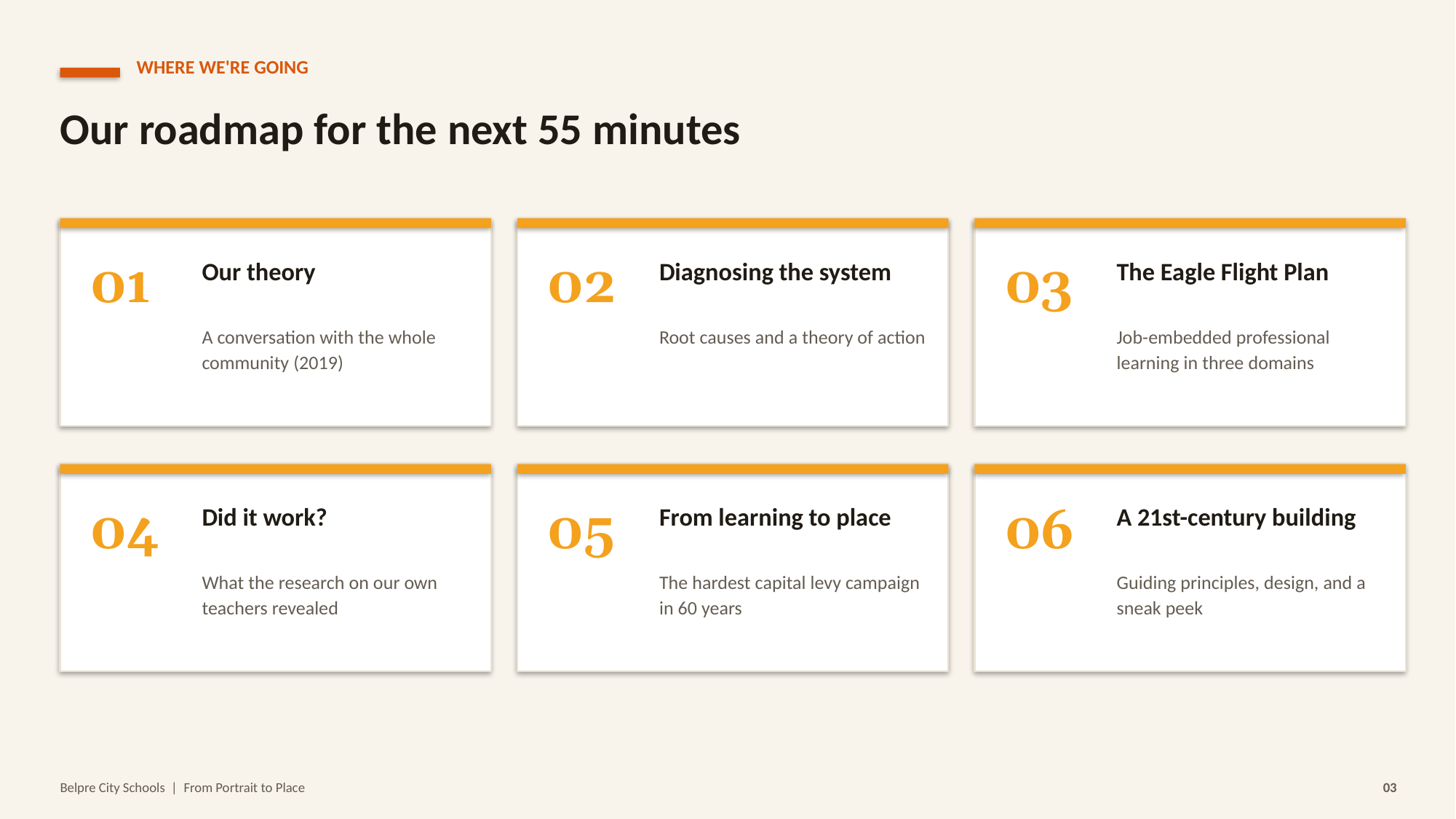

WHERE WE'RE GOING

Our roadmap for the next 55 minutes

01
02
03
Our theory
Diagnosing the system
The Eagle Flight Plan
A conversation with the whole community (2019)
Root causes and a theory of action
Job-embedded professional learning in three domains

04
05
06
Did it work?
From learning to place
A 21st-century building
What the research on our own teachers revealed
The hardest capital levy campaign in 60 years
Guiding principles, design, and a sneak peek
Belpre City Schools  |  From Portrait to Place
03